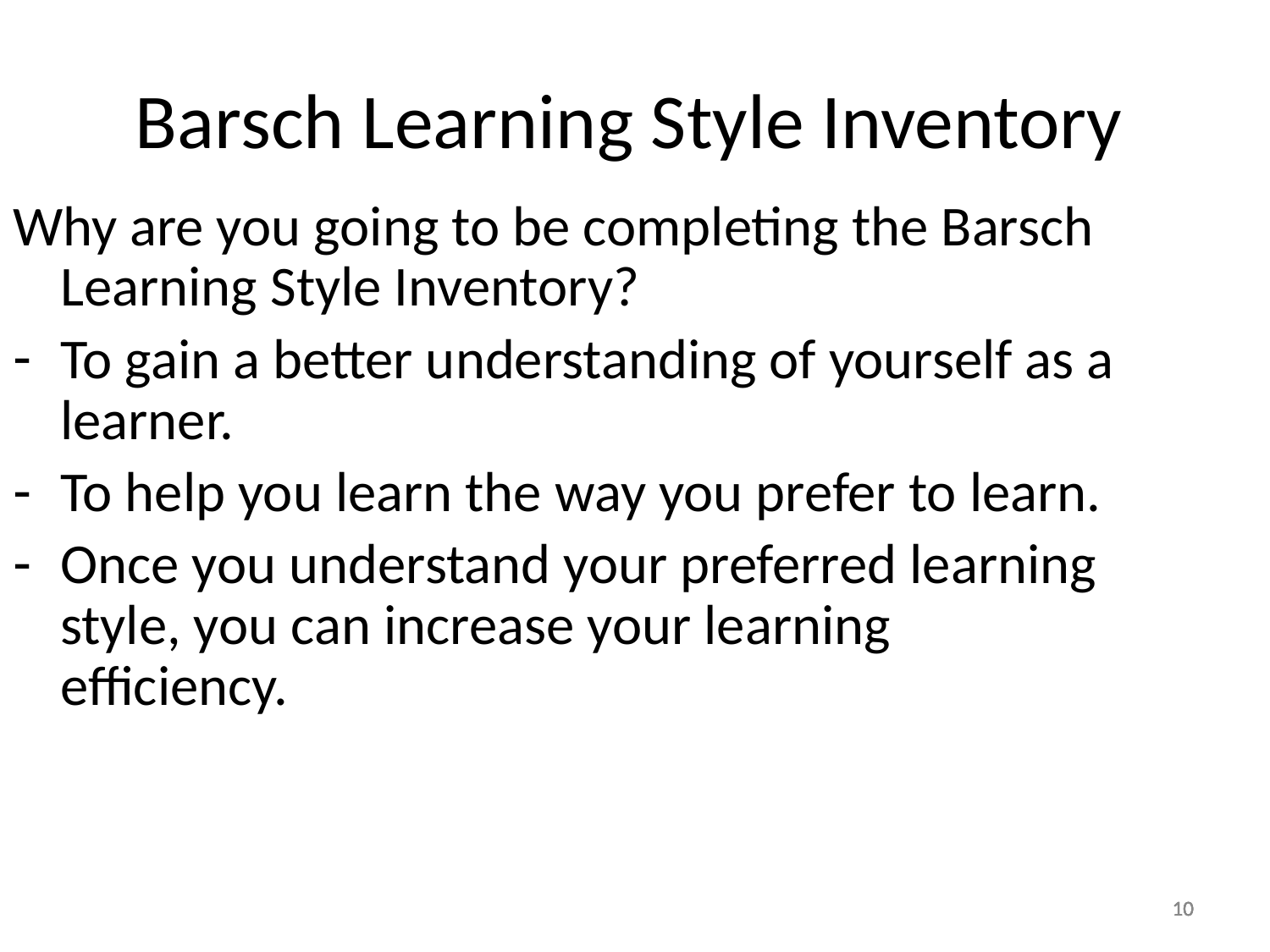

Barsch Learning Style Inventory
Why are you going to be completing the Barsch Learning Style Inventory?
To gain a better understanding of yourself as a learner.
To help you learn the way you prefer to learn.
Once you understand your preferred learning style, you can increase your learning efficiency.

10
10
10
10
10